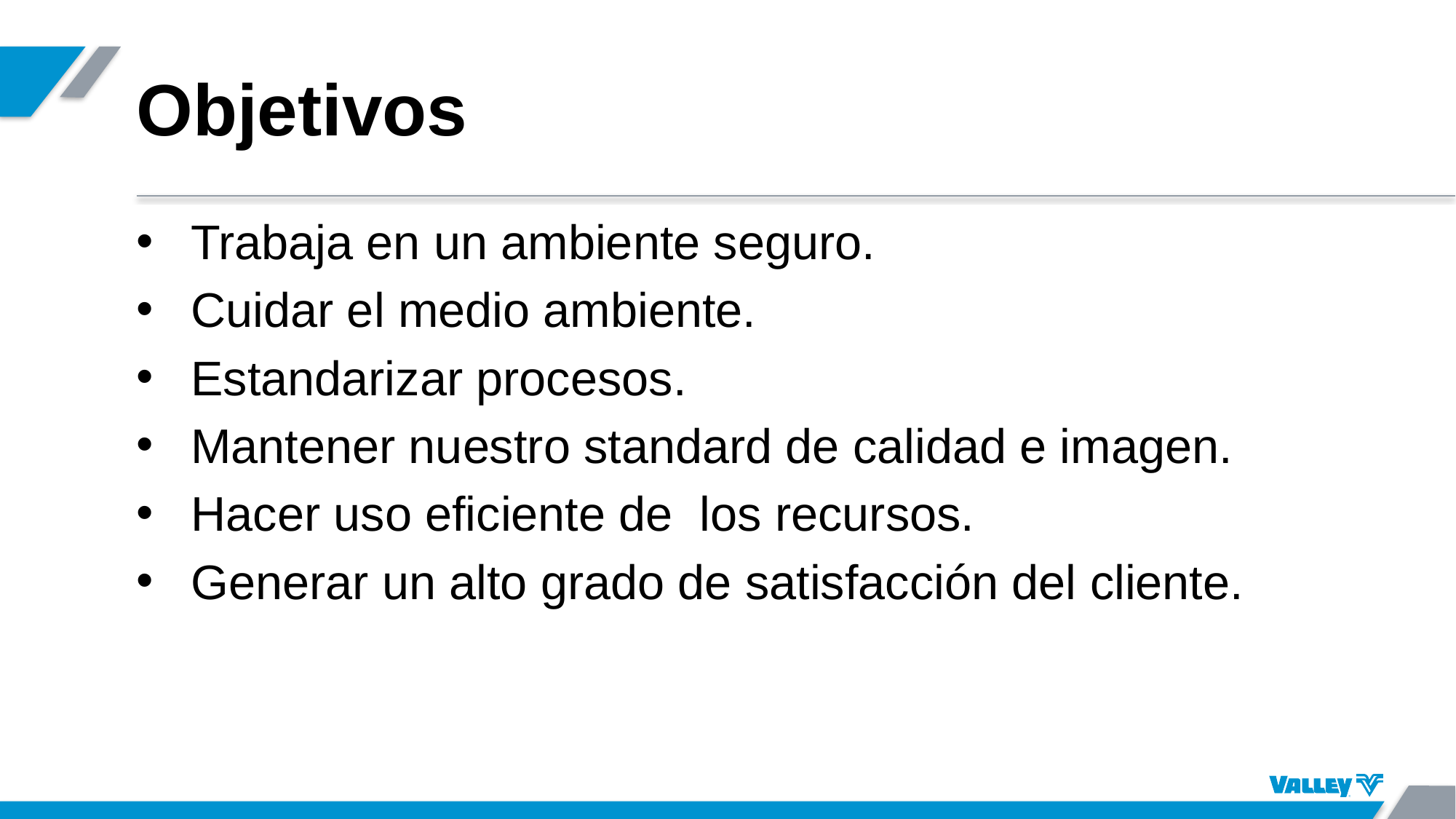

# Objetivos
Trabaja en un ambiente seguro.
Cuidar el medio ambiente.
Estandarizar procesos.
Mantener nuestro standard de calidad e imagen.
Hacer uso eficiente de  los recursos.
Generar un alto grado de satisfacción del cliente.